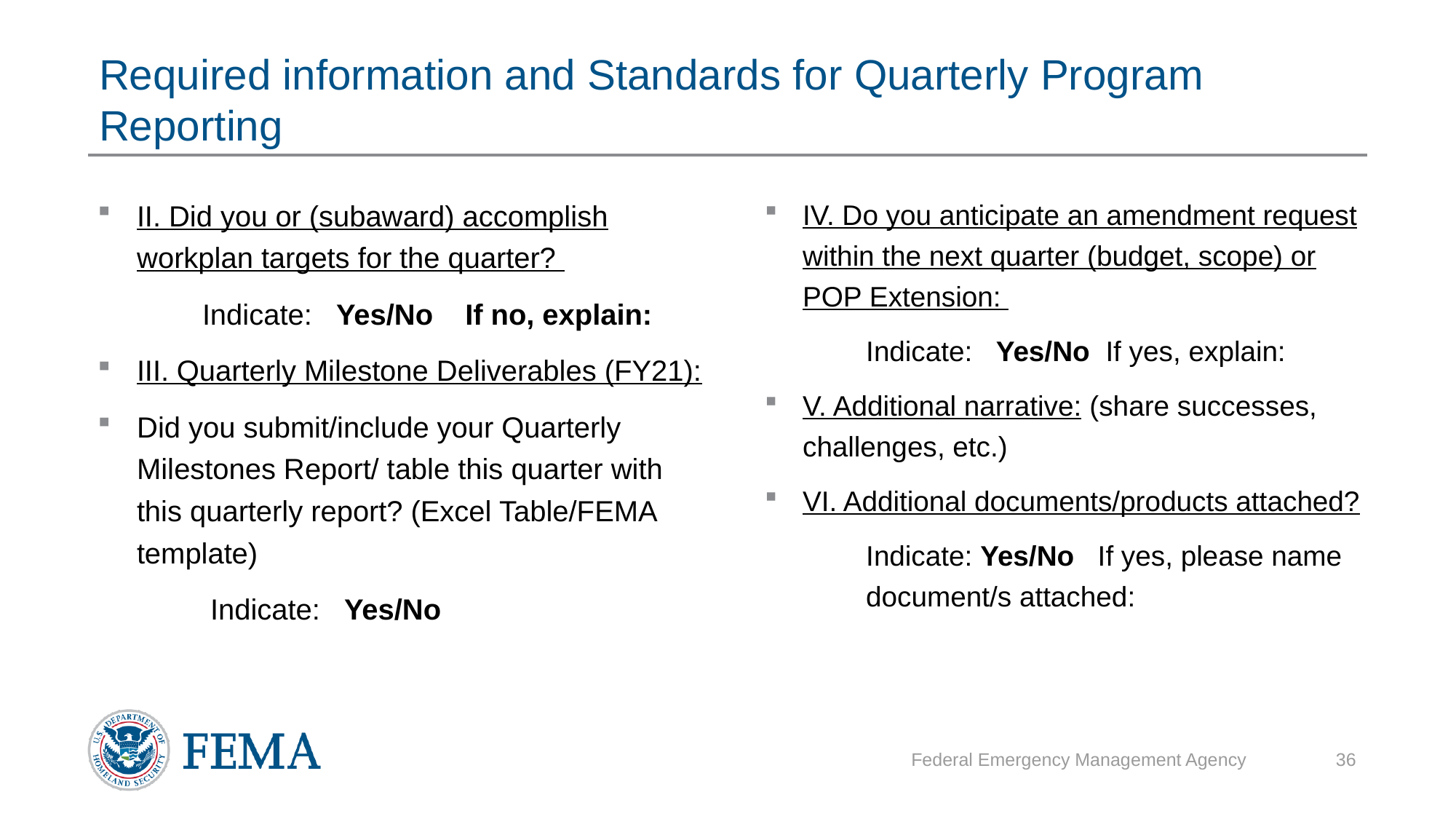

# Required information and Standards for Quarterly Program Reporting
II. Did you or (subaward) accomplish workplan targets for the quarter?
	Indicate:   Yes/No    If no, explain:
III. Quarterly Milestone Deliverables (FY21):
Did you submit/include your Quarterly Milestones Report/ table this quarter with this quarterly report? (Excel Table/FEMA template)
	 Indicate:   Yes/No

IV. Do you anticipate an amendment request within the next quarter (budget, scope) or POP Extension:
	Indicate:   Yes/No  If yes, explain:
V. Additional narrative: (share successes, challenges, etc.)
VI. Additional documents/products attached?
	Indicate: Yes/No   If yes, please name 	document/s attached:

Federal Emergency Management Agency
36